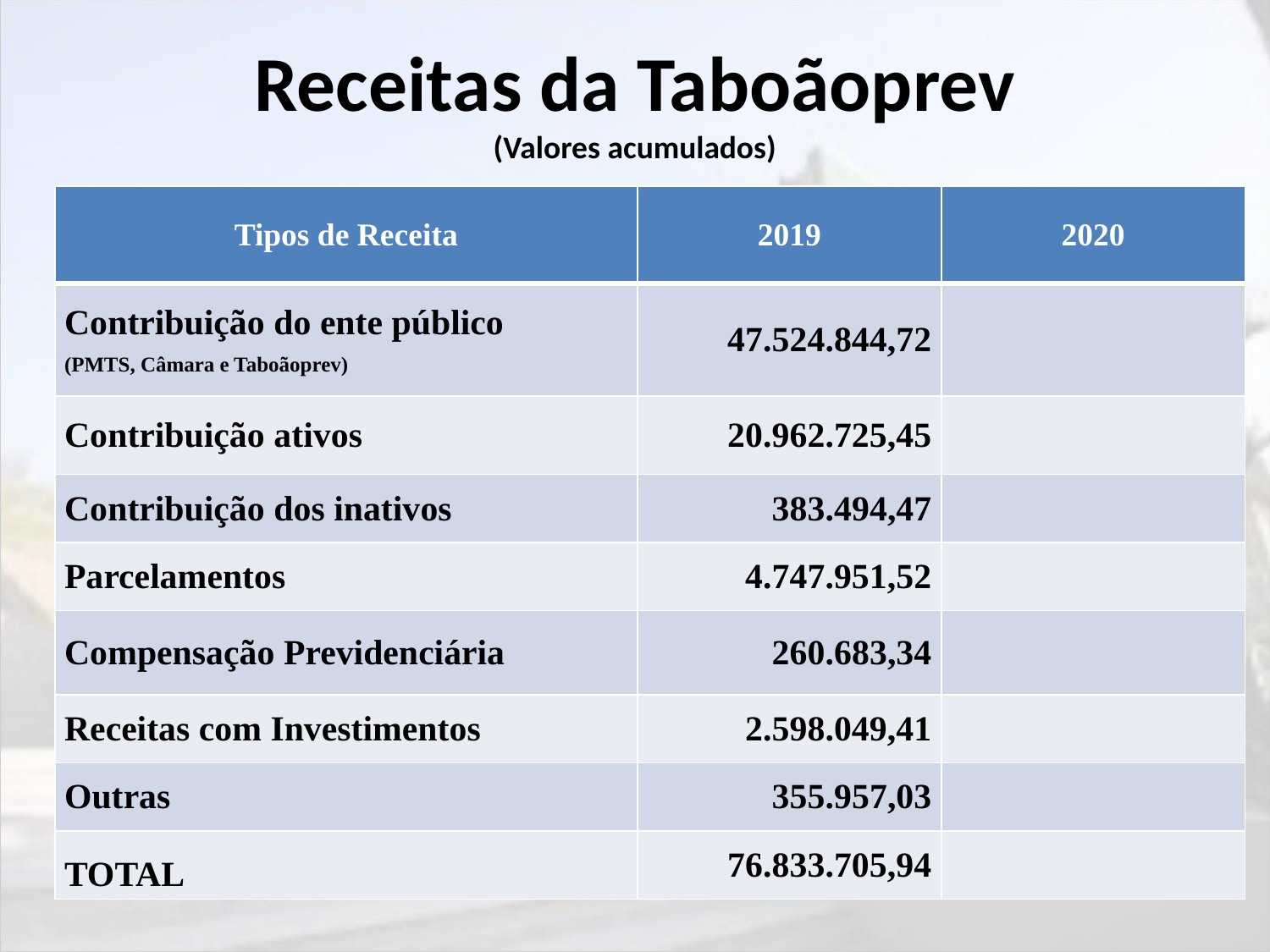

# Receitas da Taboãoprev (Valores acumulados)
| Tipos de Receita | 2019 | 2020 |
| --- | --- | --- |
| Contribuição do ente público (PMTS, Câmara e Taboãoprev) | 47.524.844,72 |  |
| Contribuição ativos | 20.962.725,45 |  |
| Contribuição dos inativos | 383.494,47 |  |
| Parcelamentos | 4.747.951,52 |  |
| Compensação Previdenciária | 260.683,34 |  |
| Receitas com Investimentos | 2.598.049,41 |  |
| Outras | 355.957,03 |  |
| TOTAL | 76.833.705,94 |  |